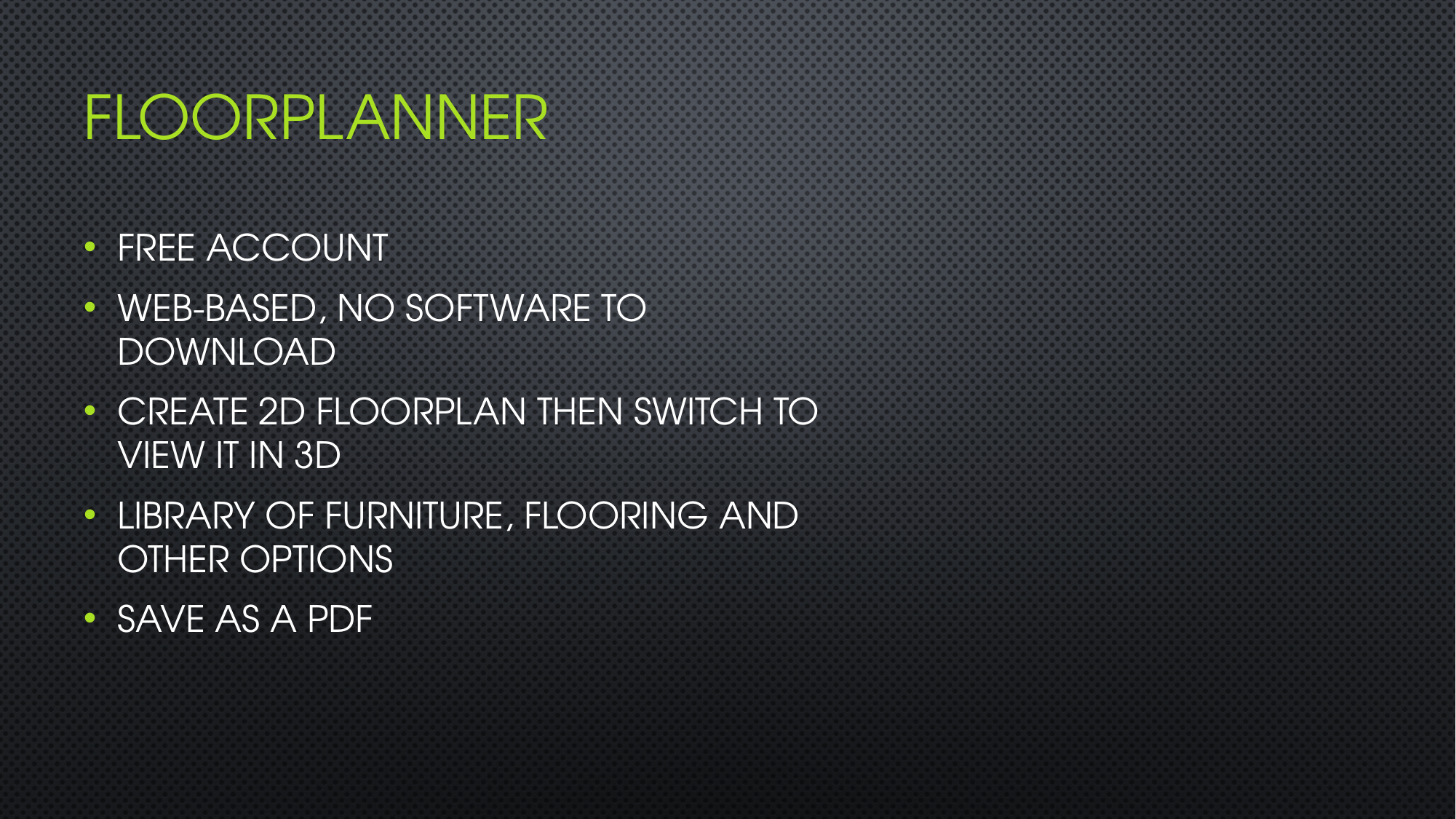

# Floorplanner
Free account
Web-based, no software to download
Create 2D floorplan then switch to view it in 3D
Library of furniture, flooring and other options
Save as a PDF